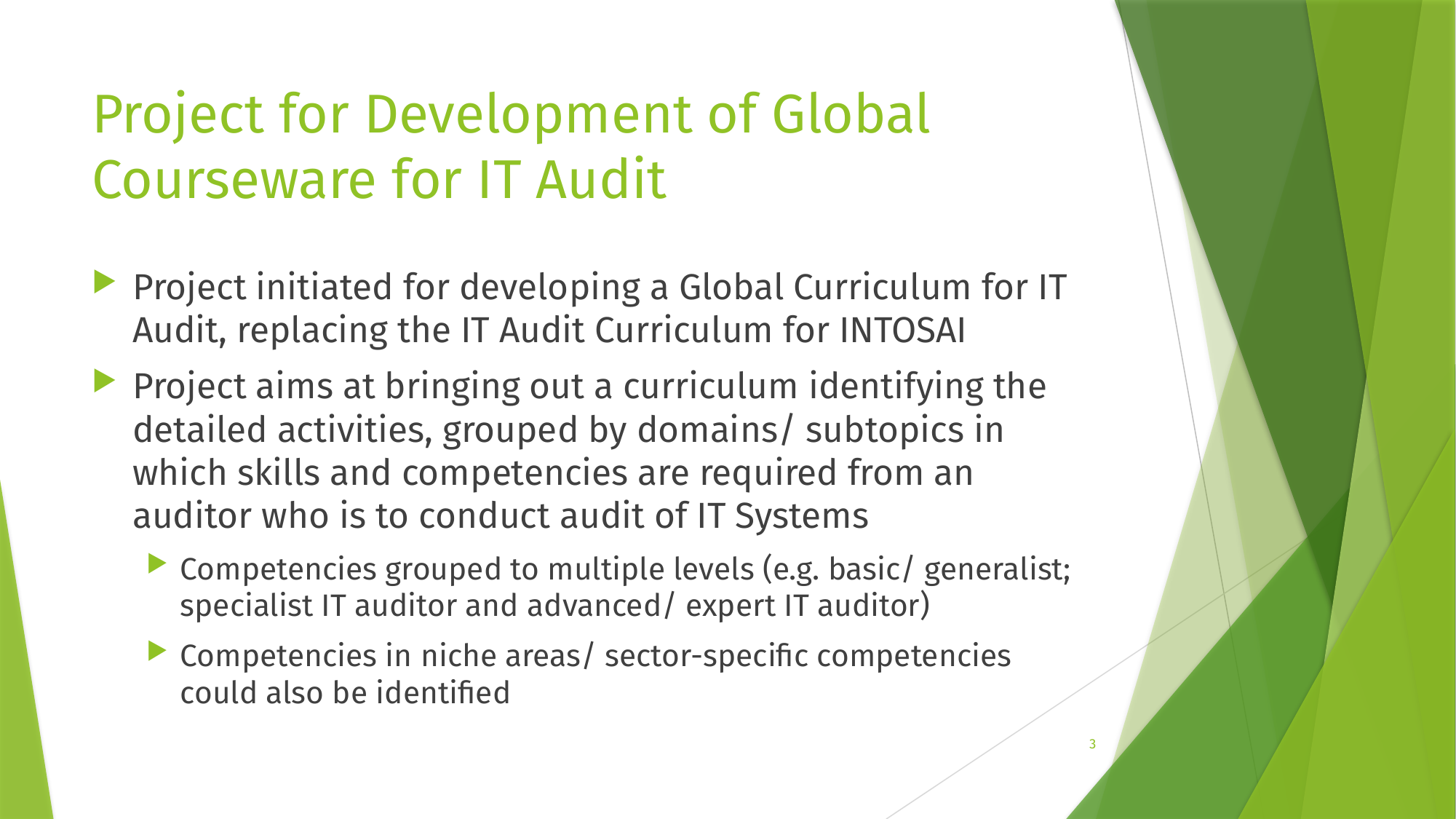

# Project for Development of Global Courseware for IT Audit
Project initiated for developing a Global Curriculum for IT Audit, replacing the IT Audit Curriculum for INTOSAI
Project aims at bringing out a curriculum identifying the detailed activities, grouped by domains/ subtopics in which skills and competencies are required from an auditor who is to conduct audit of IT Systems
Competencies grouped to multiple levels (e.g. basic/ generalist; specialist IT auditor and advanced/ expert IT auditor)
Competencies in niche areas/ sector-specific competencies could also be identified
3